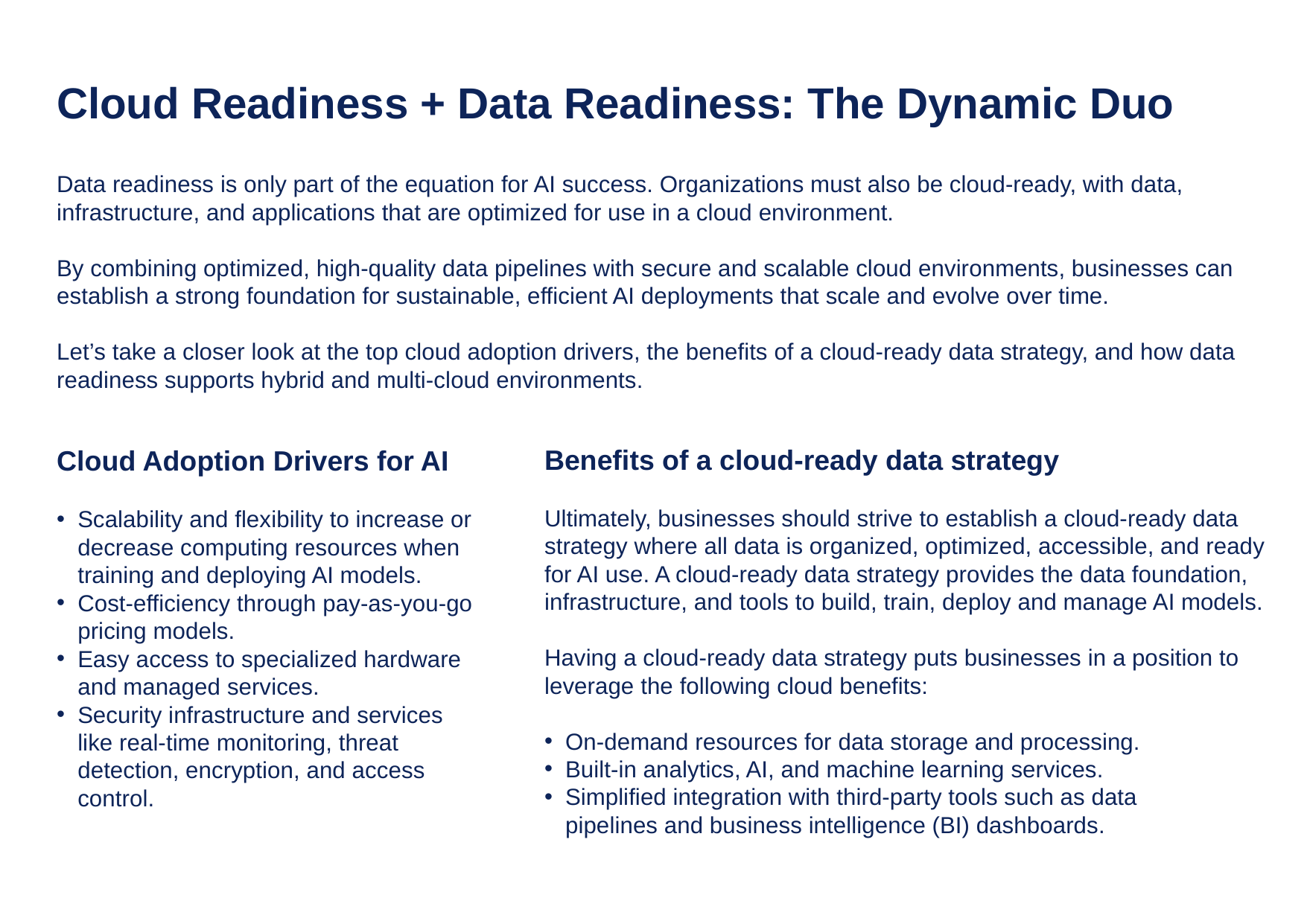

Cloud Readiness + Data Readiness: The Dynamic Duo
Data readiness is only part of the equation for AI success. Organizations must also be cloud-ready, with data, infrastructure, and applications that are optimized for use in a cloud environment.

By combining optimized, high-quality data pipelines with secure and scalable cloud environments, businesses can establish a strong foundation for sustainable, efficient AI deployments that scale and evolve over time.

Let’s take a closer look at the top cloud adoption drivers, the benefits of a cloud-ready data strategy, and how data readiness supports hybrid and multi-cloud environments.
Benefits of a cloud-ready data strategy

Ultimately, businesses should strive to establish a cloud-ready data strategy where all data is organized, optimized, accessible, and ready for AI use. A cloud-ready data strategy provides the data foundation, infrastructure, and tools to build, train, deploy and manage AI models.

Having a cloud-ready data strategy puts businesses in a position to leverage the following cloud benefits:

On-demand resources for data storage and processing.
Built-in analytics, AI, and machine learning services.
Simplified integration with third-party tools such as data
pipelines and business intelligence (BI) dashboards.
Cloud Adoption Drivers for AI

Scalability and flexibility to increase or decrease computing resources when training and deploying AI models.
Cost-efficiency through pay-as-you-go pricing models.
Easy access to specialized hardware and managed services.
Security infrastructure and services like real-time monitoring, threat detection, encryption, and access control.